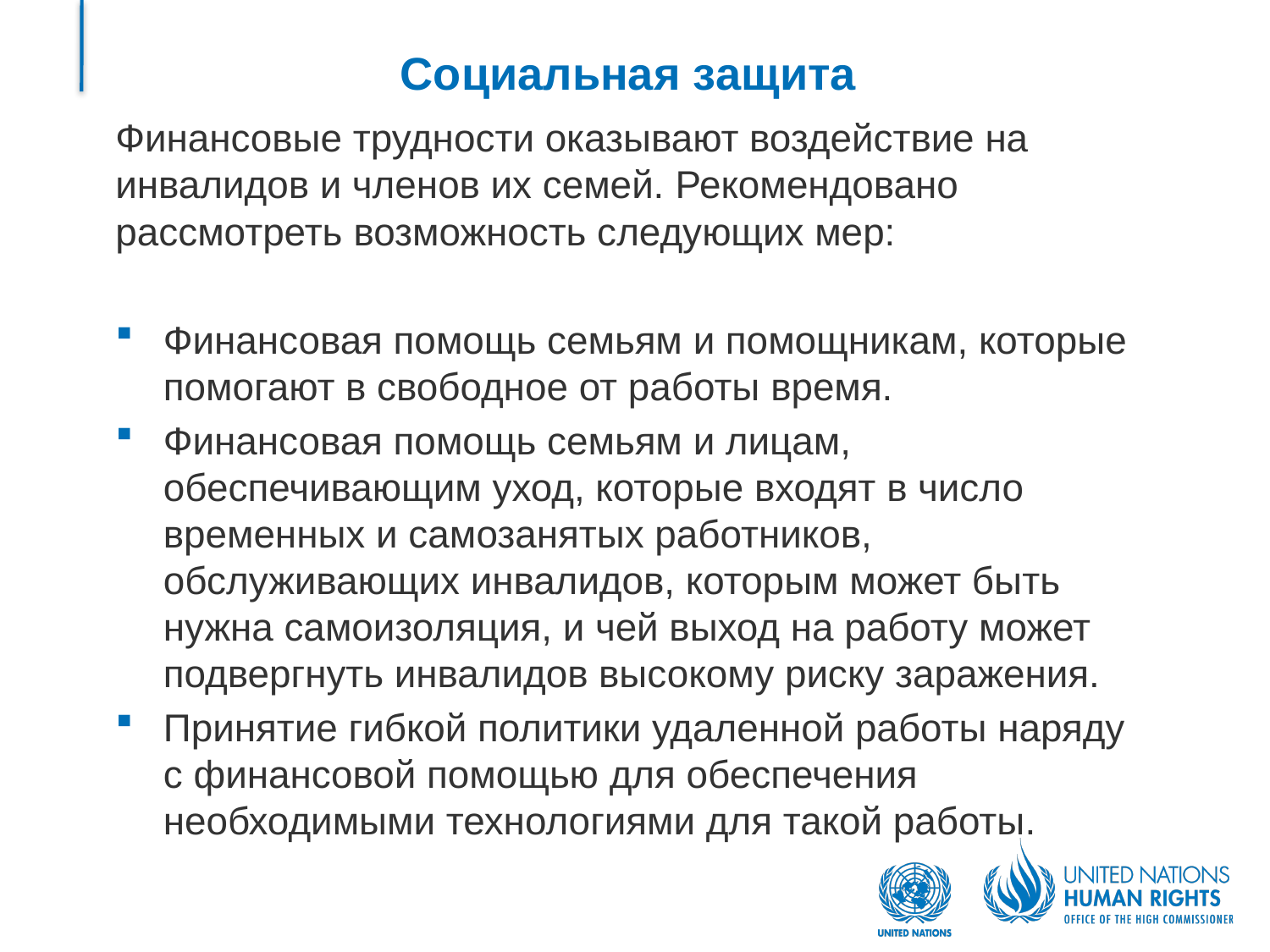

# Социальная защита
Финансовые трудности оказывают воздействие на инвалидов и членов их семей. Рекомендовано рассмотреть возможность следующих мер:

Финансовая помощь семьям и помощникам, которые помогают в свободное от работы время.
Финансовая помощь семьям и лицам, обеспечивающим уход, которые входят в число временных и самозанятых работников, обслуживающих инвалидов, которым может быть нужна самоизоляция, и чей выход на работу может подвергнуть инвалидов высокому риску заражения.
Принятие гибкой политики удаленной работы наряду с финансовой помощью для обеспечения необходимыми технологиями для такой работы.